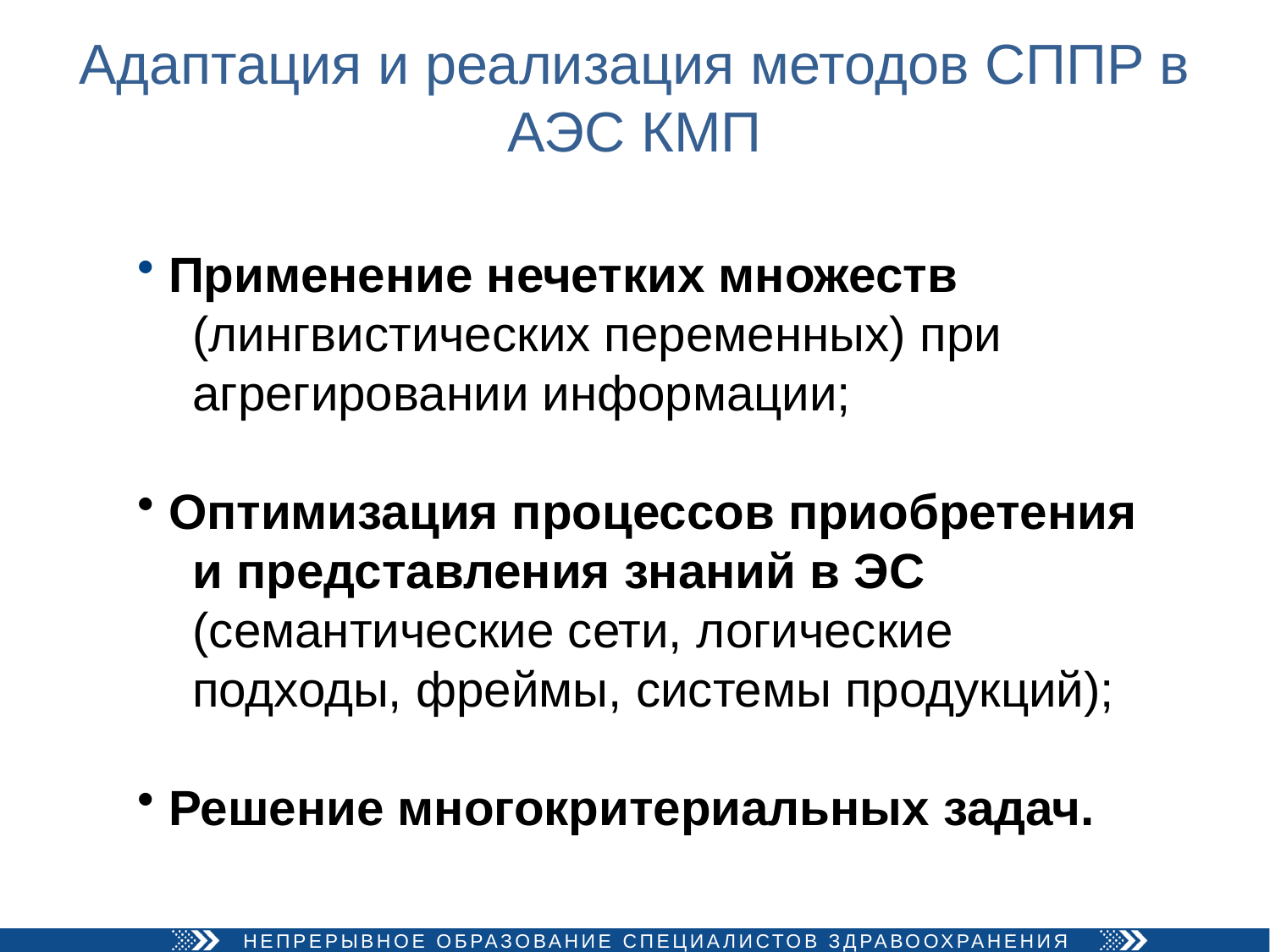

# Адаптация и реализация методов СППР в АЭС КМП

 Применение нечетких множеств
    (лингвистических переменных) при
    агрегировании информации;

 Оптимизация процессов приобретения
    и представления знаний в ЭС
    (семантические сети, логические
    подходы, фреймы, системы продукций);

 Решение многокритериальных задач.